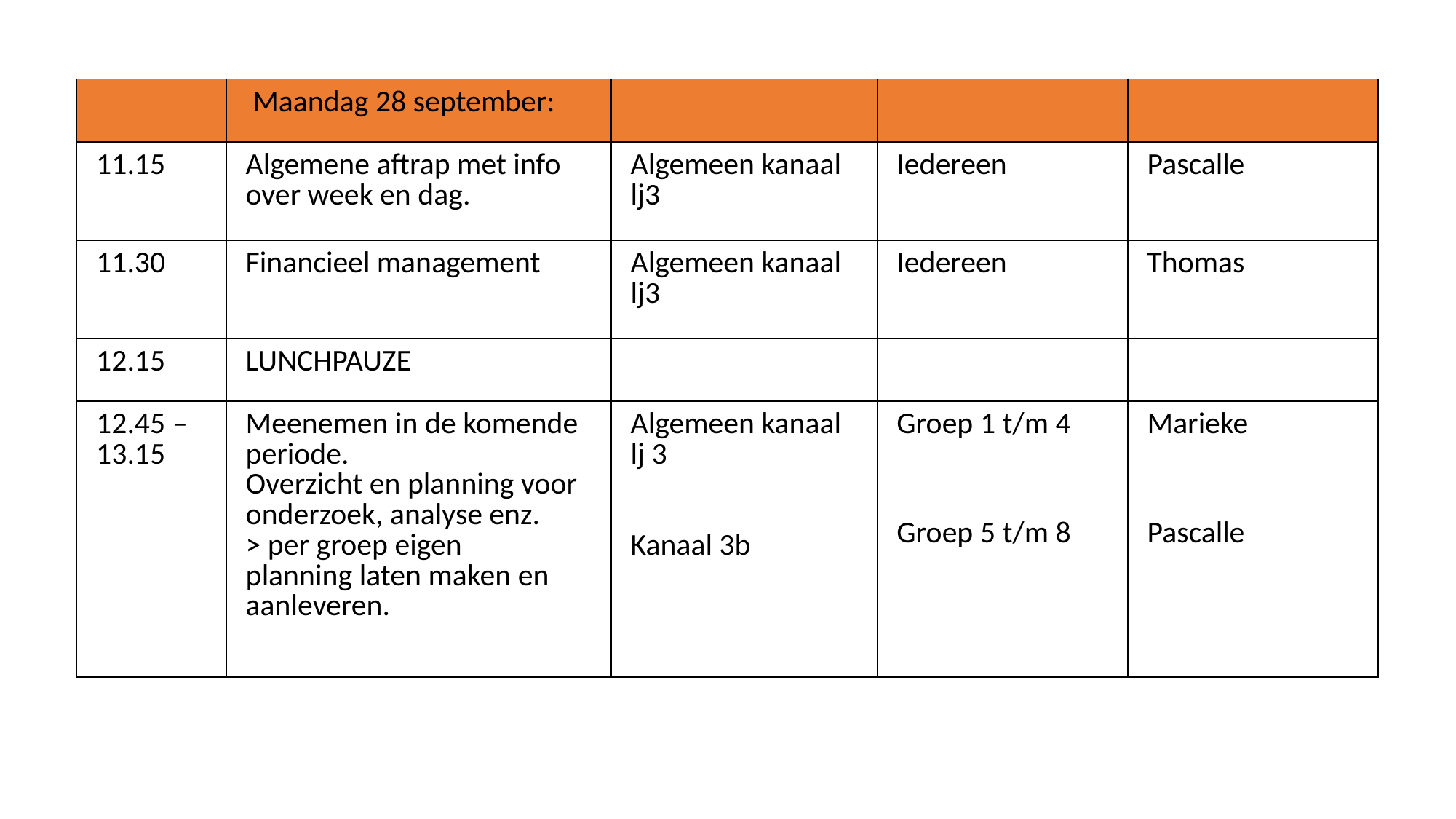

|  | Maandag 28 september: |  |  |  |
| --- | --- | --- | --- | --- |
| 11.15 | Algemene aftrap met info over week en dag. | Algemeen kanaal lj3 | Iedereen | Pascalle |
| 11.30 | Financieel management | Algemeen kanaal lj3 | Iedereen | Thomas |
| 12.15 | LUNCHPAUZE |  |  |  |
| 12.45 – 13.15 | Meenemen in de komende periode.    Overzicht en planning voor onderzoek, analyse enz. > per groep eigen planning laten maken en aanleveren. | Algemeen kanaal lj 3  Kanaal 3b | Groep 1 t/m 4    Groep 5 t/m 8 | Marieke    Pascalle |